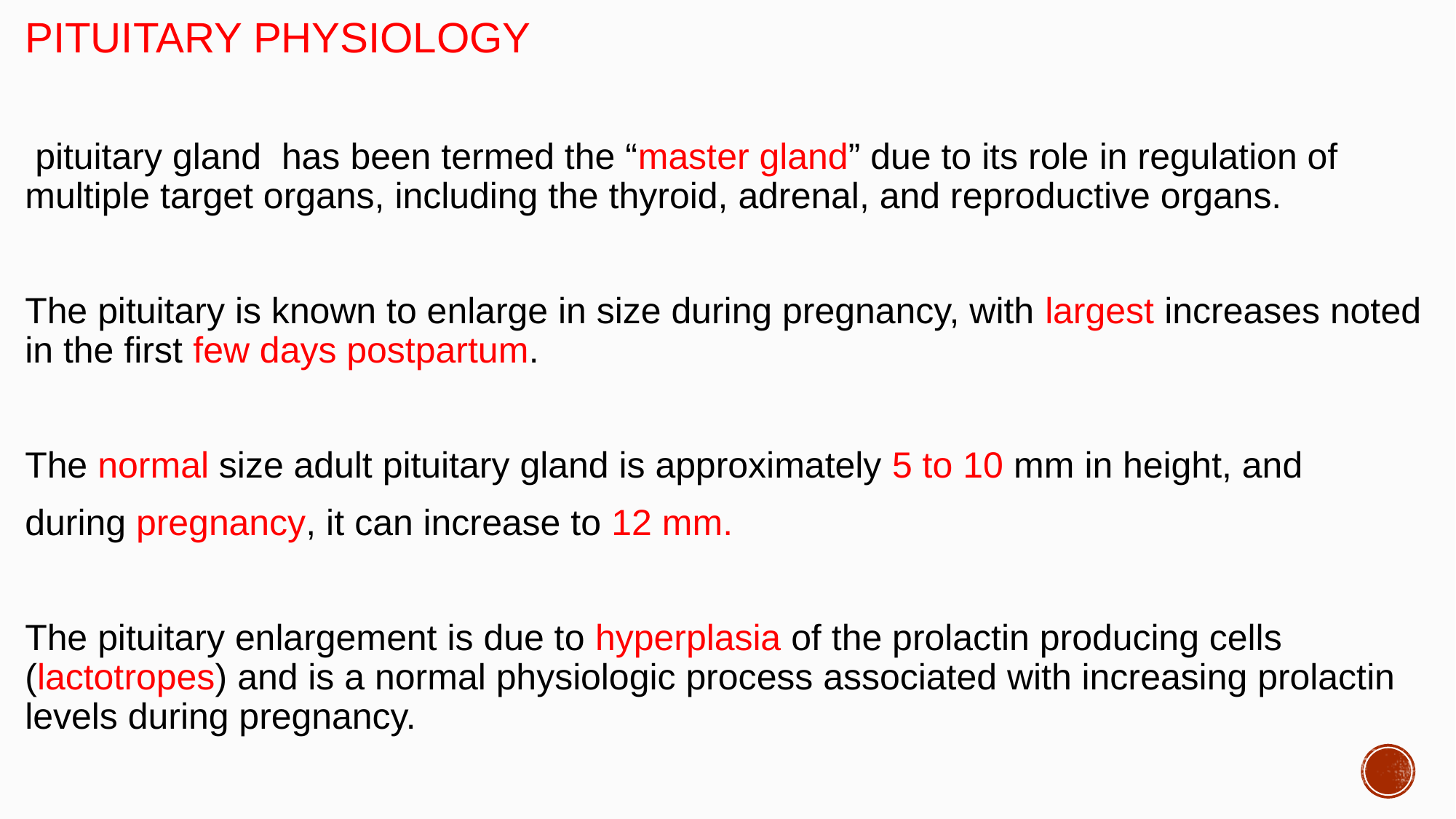

#
PITUITARY PHYSIOLOGY

 pituitary gland  has been termed the “master gland” due to its role in regulation of multiple target organs, including the thyroid, adrenal, and reproductive organs.

The pituitary is known to enlarge in size during pregnancy, with largest increases noted in the first few days postpartum.

The normal size adult pituitary gland is approximately 5 to 10 mm in height, and
during pregnancy, it can increase to 12 mm.

The pituitary enlargement is due to hyperplasia of the prolactin producing cells (lactotropes) and is a normal physiologic process associated with increasing prolactin levels during pregnancy.